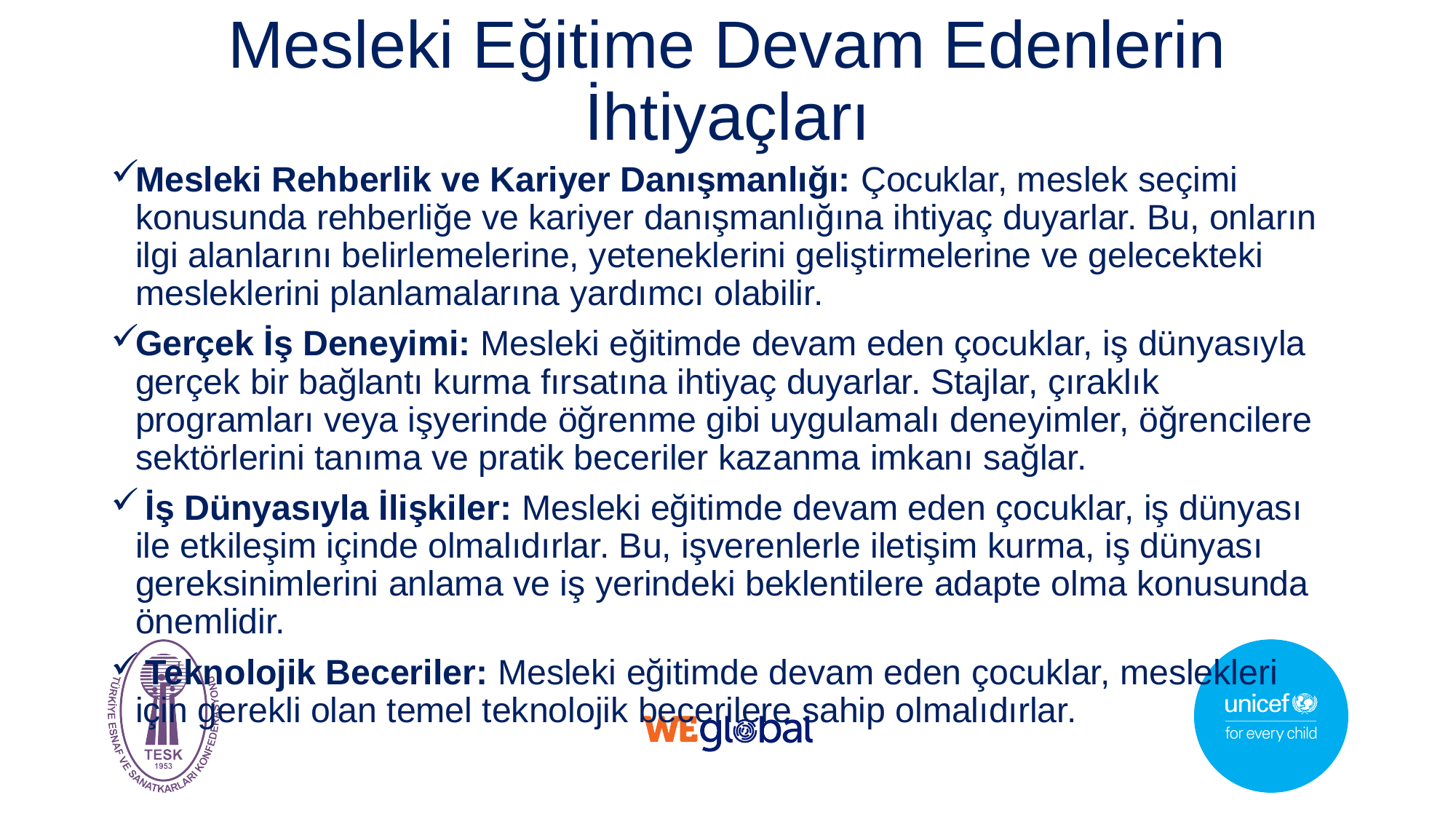

# Mesleki Eğitime Devam Edenlerin İhtiyaçları
Mesleki Rehberlik ve Kariyer Danışmanlığı: Çocuklar, meslek seçimi konusunda rehberliğe ve kariyer danışmanlığına ihtiyaç duyarlar. Bu, onların ilgi alanlarını belirlemelerine, yeteneklerini geliştirmelerine ve gelecekteki mesleklerini planlamalarına yardımcı olabilir.
Gerçek İş Deneyimi: Mesleki eğitimde devam eden çocuklar, iş dünyasıyla gerçek bir bağlantı kurma fırsatına ihtiyaç duyarlar. Stajlar, çıraklık programları veya işyerinde öğrenme gibi uygulamalı deneyimler, öğrencilere sektörlerini tanıma ve pratik beceriler kazanma imkanı sağlar.
 İş Dünyasıyla İlişkiler: Mesleki eğitimde devam eden çocuklar, iş dünyası ile etkileşim içinde olmalıdırlar. Bu, işverenlerle iletişim kurma, iş dünyası gereksinimlerini anlama ve iş yerindeki beklentilere adapte olma konusunda önemlidir.
 Teknolojik Beceriler: Mesleki eğitimde devam eden çocuklar, meslekleri için gerekli olan temel teknolojik becerilere sahip olmalıdırlar.